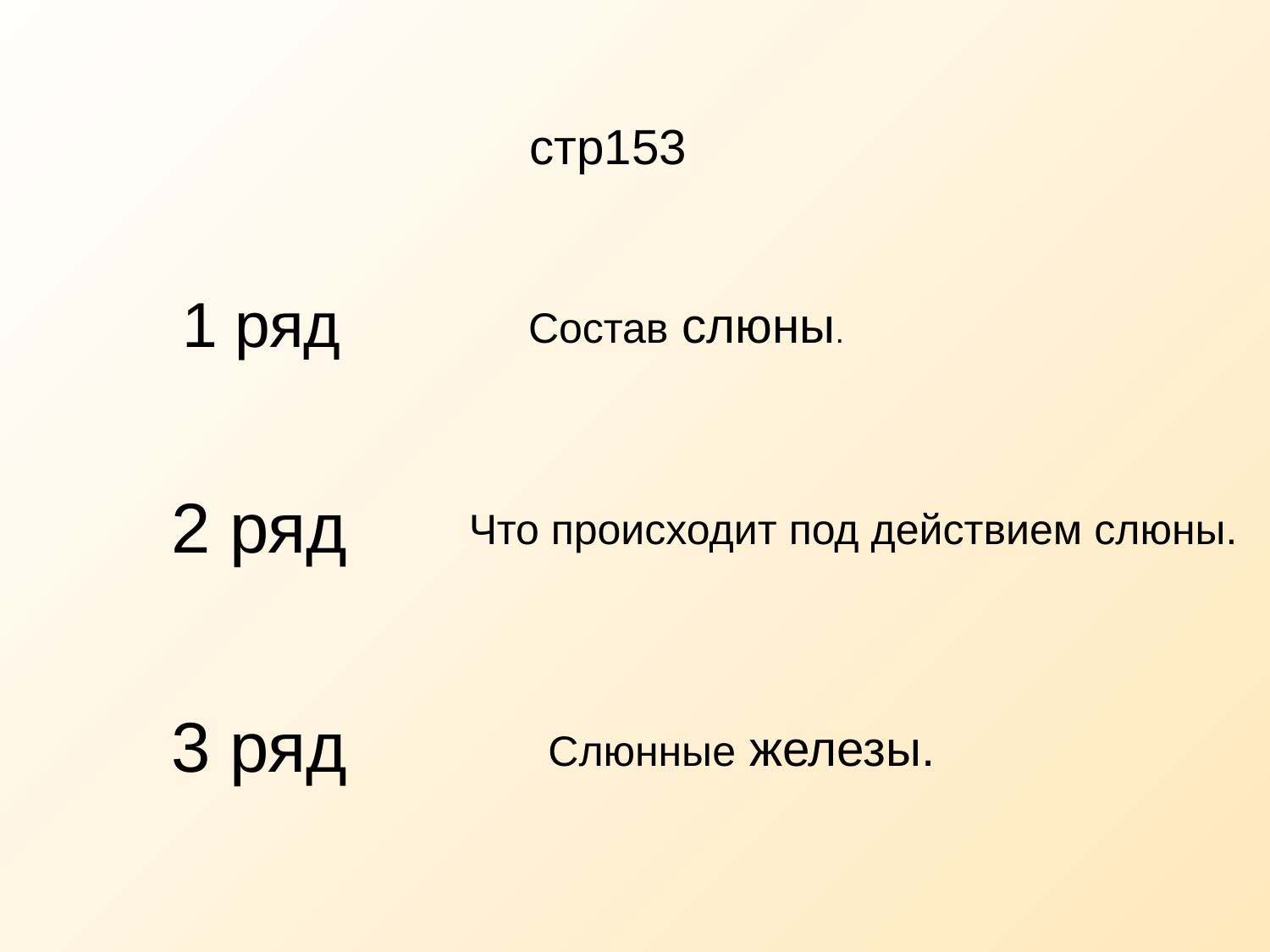

стр153
1 ряд
Состав слюны.
2 ряд
Что происходит под действием слюны.
3 ряд
Слюнные железы.